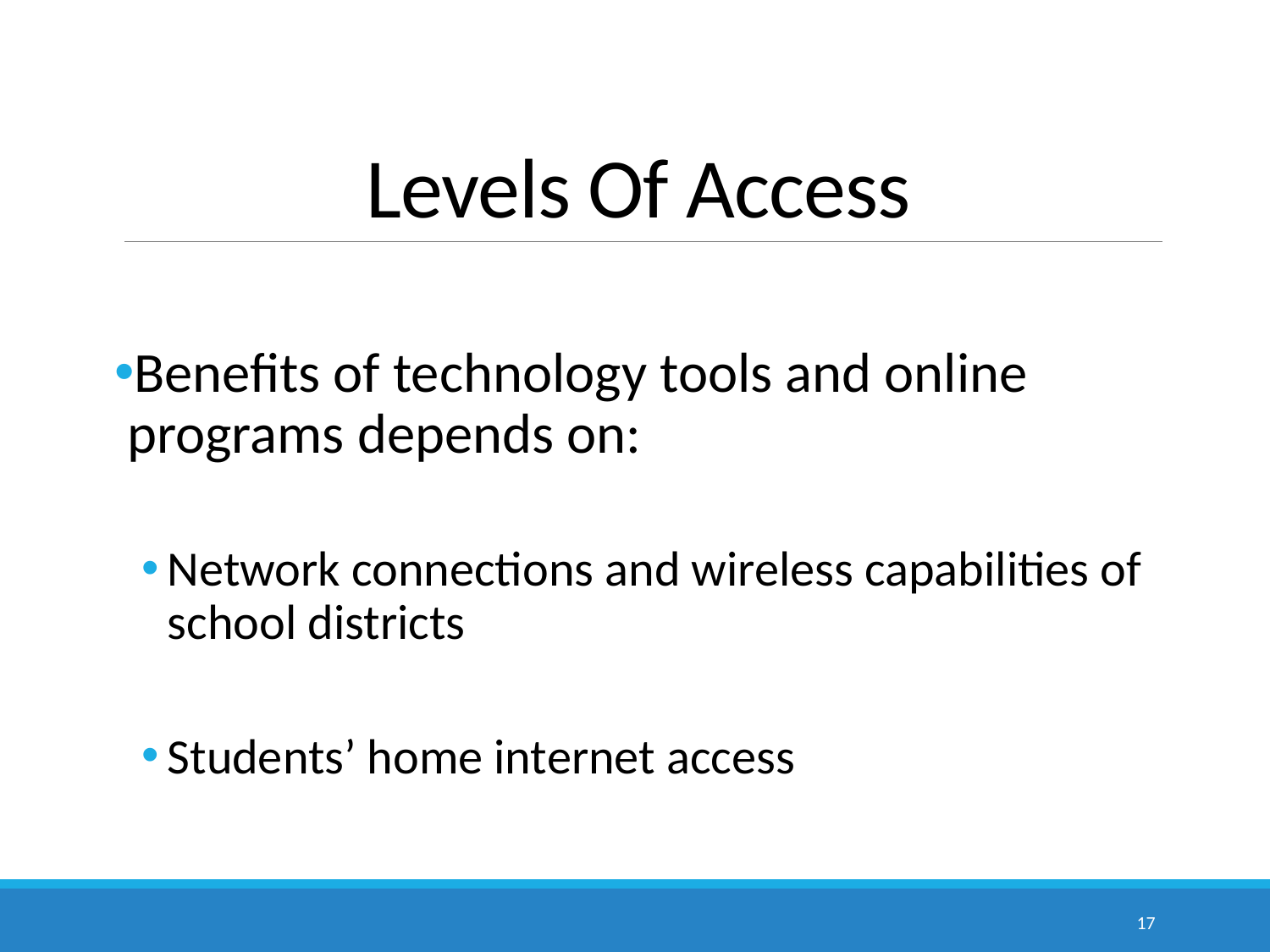

# Levels Of Access

Benefits of technology tools and online programs depends on:

Network connections and wireless capabilities of school districts

Students’ home internet access

17